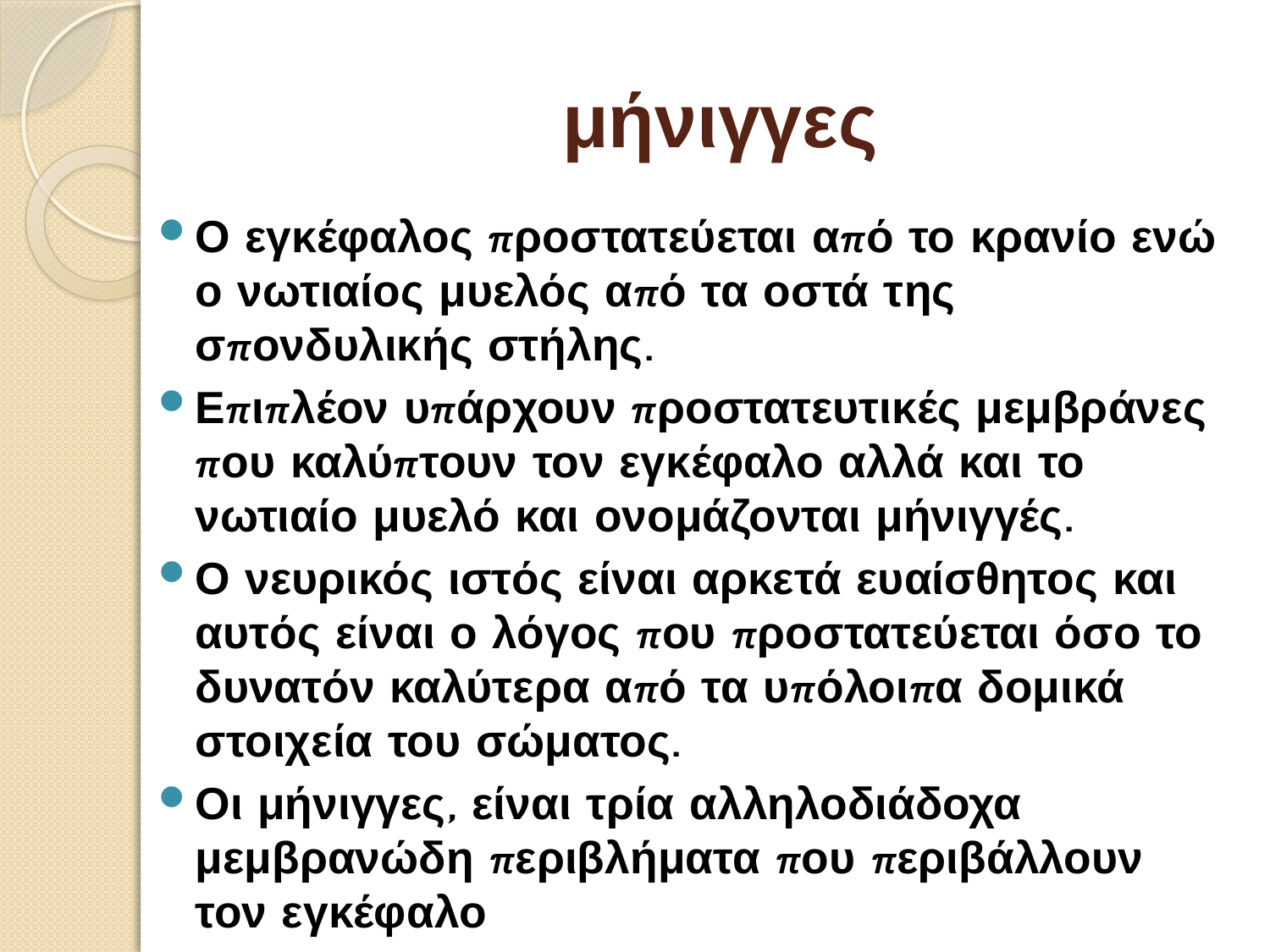

# μήνιγγες
Ο εγκέφαλος προστατεύεται από το κρανίο ενώ ο νωτιαίος μυελός από τα οστά της σπονδυλικής στήλης.
Επιπλέον υπάρχουν προστατευτικές μεμβράνες που καλύπτουν τον εγκέφαλο αλλά και το νωτιαίο μυελό και ονομάζονται μήνιγγές.
Ο νευρικός ιστός είναι αρκετά ευαίσθητος και αυτός είναι ο λόγος που προστατεύεται όσο το δυνατόν καλύτερα από τα υπόλοιπα δομικά στοιχεία του σώματος.
Οι μήνιγγες, είναι τρία αλληλοδιάδοχα μεμβρανώδη περιβλήματα που περιβάλλουν τον εγκέφαλο